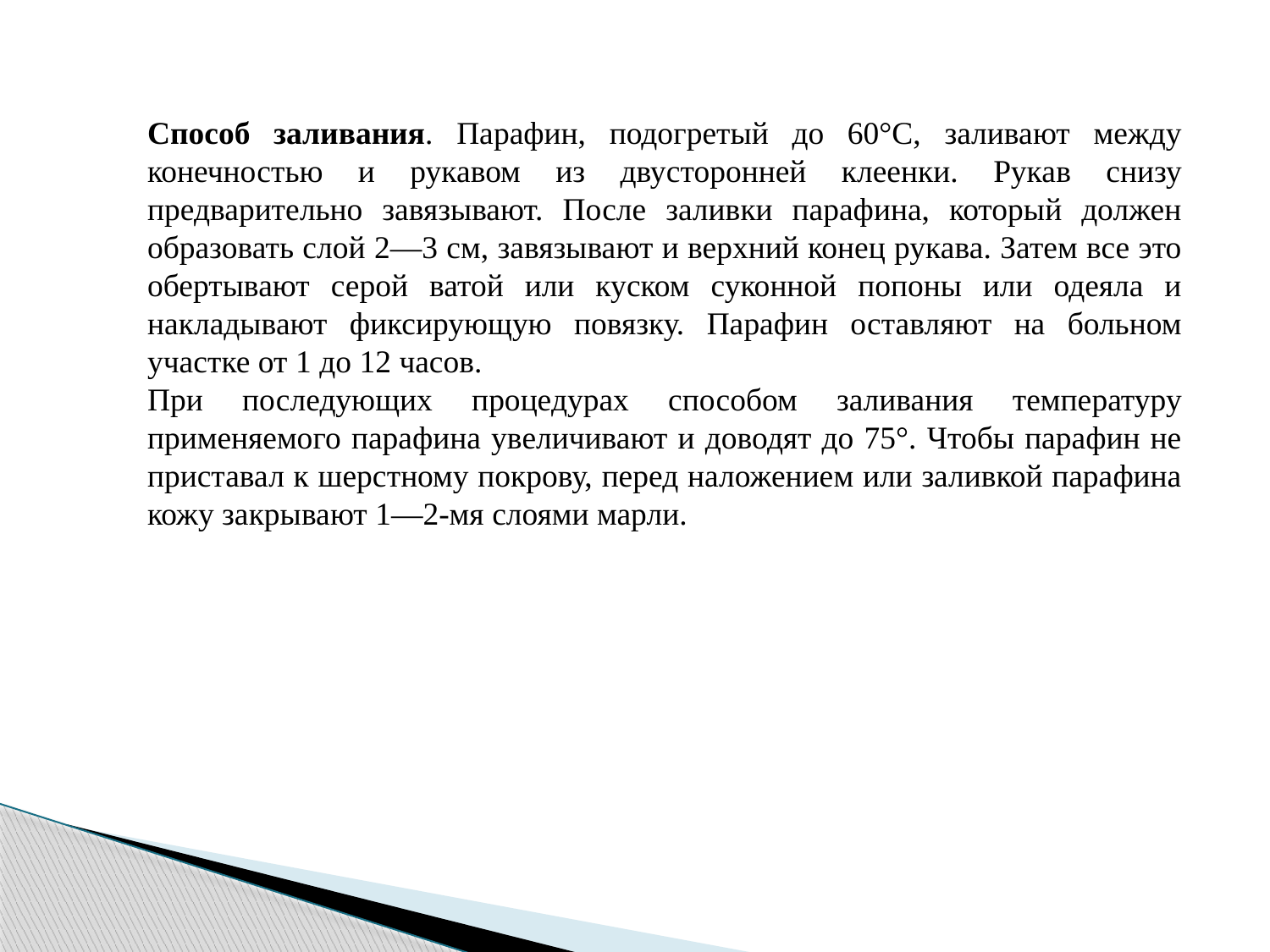

Способ заливания. Парафин, подогретый до 60°С, заливают между конечностью и рукавом из двусторонней клеенки. Рукав снизу предварительно завязывают. После заливки парафина, который должен образовать слой 2—3 см, завязывают и верхний конец рукава. Затем все это обертывают серой ватой или куском суконной попоны или одеяла и накладывают фиксирующую повязку. Парафин оставляют на больном участке от 1 до 12 часов.
При последующих процедурах способом заливания температуру применяемого парафина увеличивают и доводят до 75°. Чтобы парафин не приставал к шерстному покрову, перед наложением или заливкой парафина кожу закрывают 1—2-мя слоями марли.